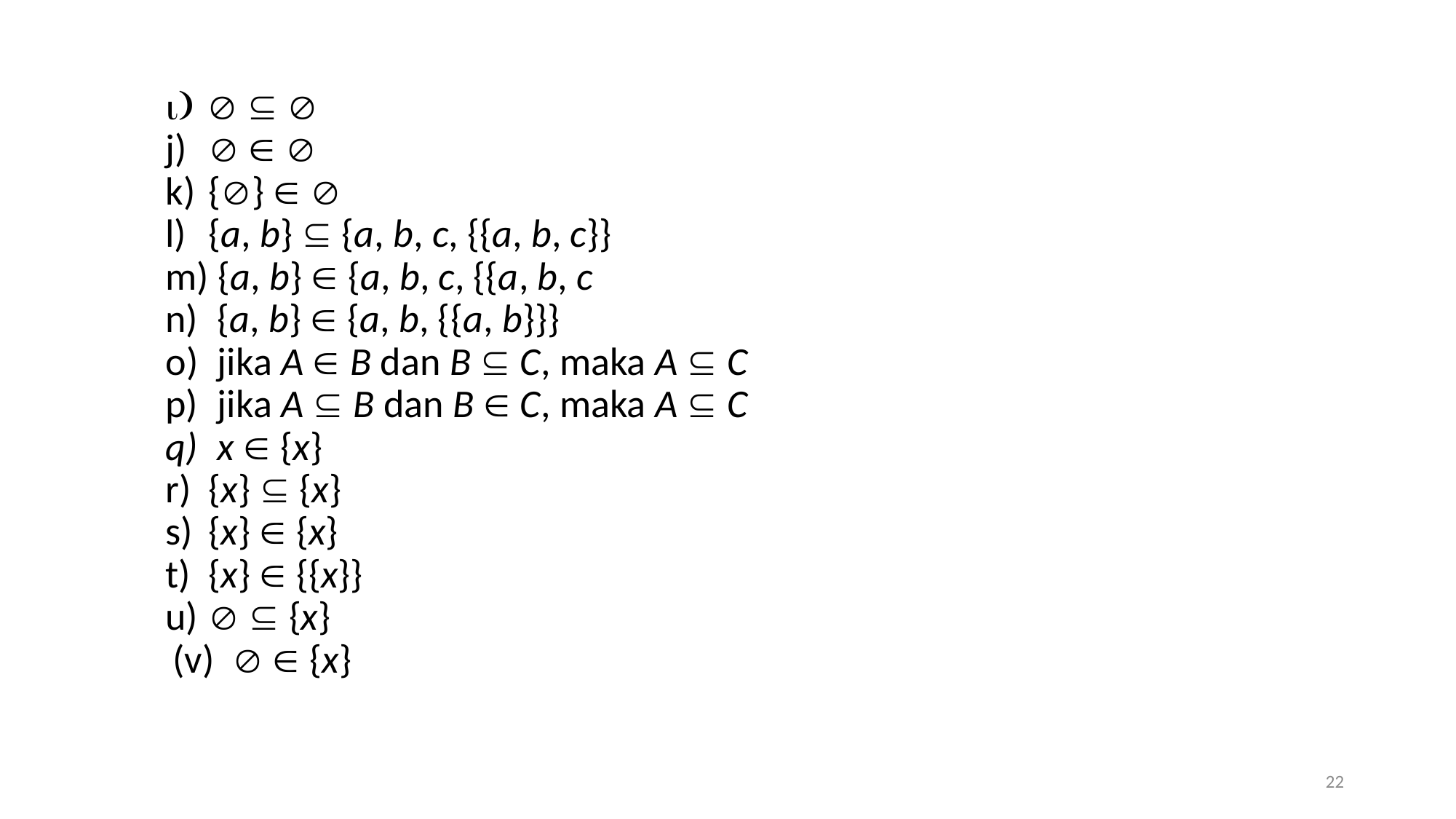

∅ ⊆ ∅
 ∅ ∈ ∅
 {∅} ∈ ∅
 {a, b} ⊆ {a, b, c, {{a, b, c}}
 {a, b} ∈ {a, b, c, {{a, b, c
  {a, b} ∈ {a, b, {{a, b}}}
  jika A ∈ B dan B ⊆ C, maka A ⊆ C
  jika A ⊆ B dan B ∈ C, maka A ⊆ C
  x ∈ {x}
 {x} ⊆ {x}
 {x} ∈ {x}
 {x} ∈ {{x}}
 ∅ ⊆ {x}
  ∅ ∈ {x}

22